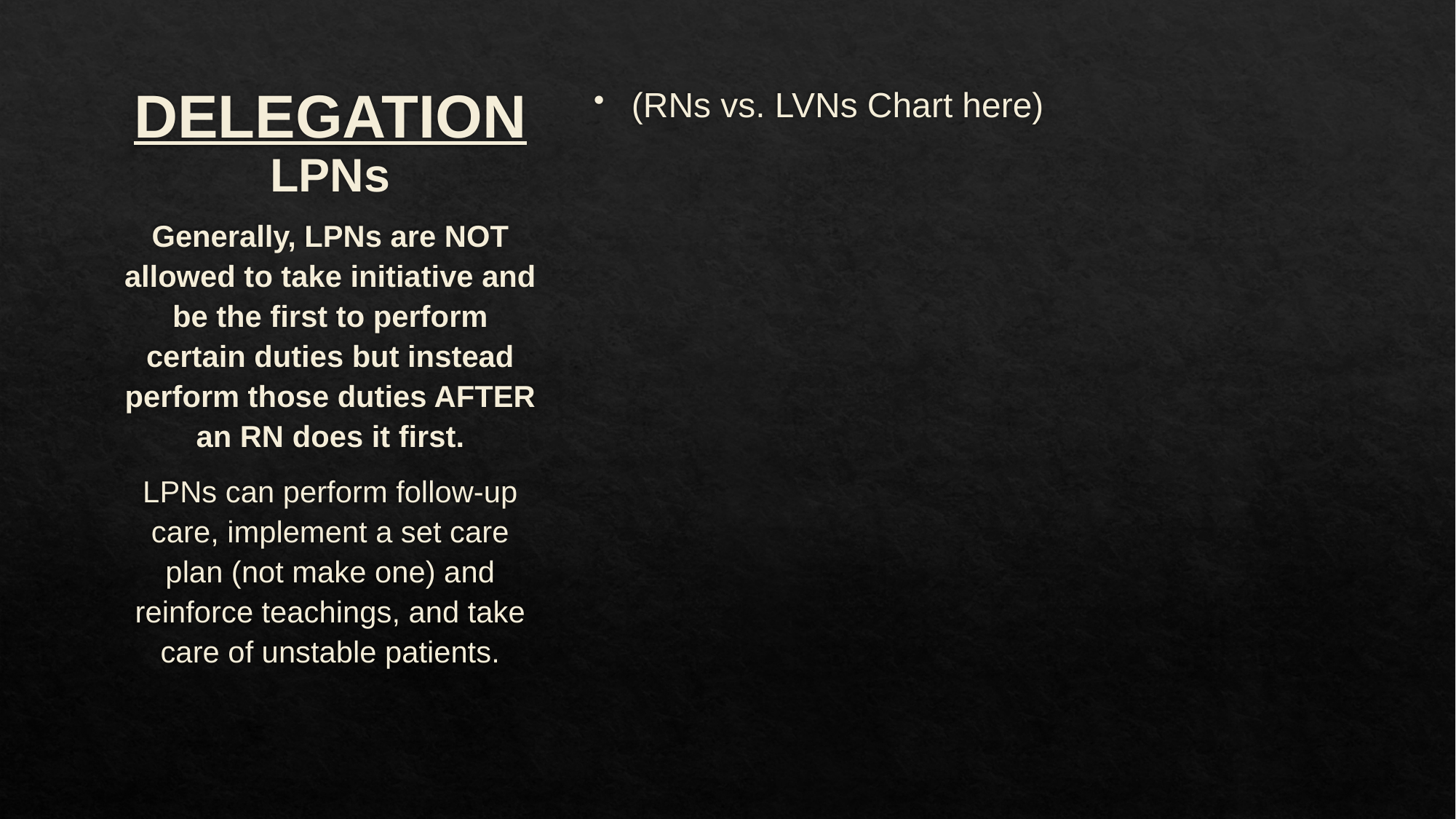

# DELEGATION LPNs
(RNs vs. LVNs Chart here)

Generally, LPNs are NOT allowed to take initiative and be the first to perform certain duties but instead perform those duties AFTER an RN does it first.
LPNs can perform follow-up care, implement a set care plan (not make one) and reinforce teachings, and take care of unstable patients.